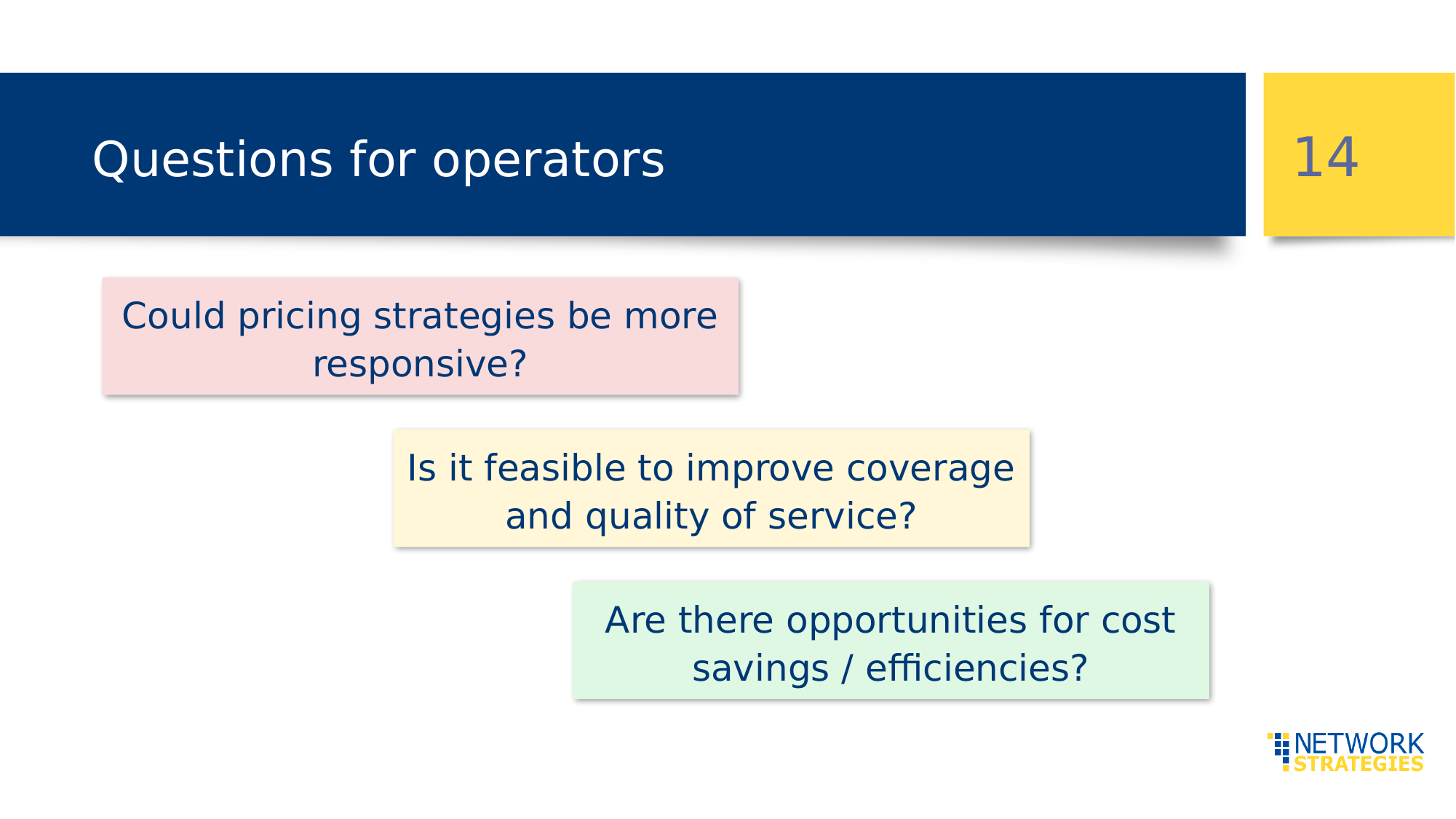

14
# Questions for operators
Could pricing strategies be more responsive?
Is it feasible to improve coverage and quality of service?
Are there opportunities for cost savings / efficiencies?